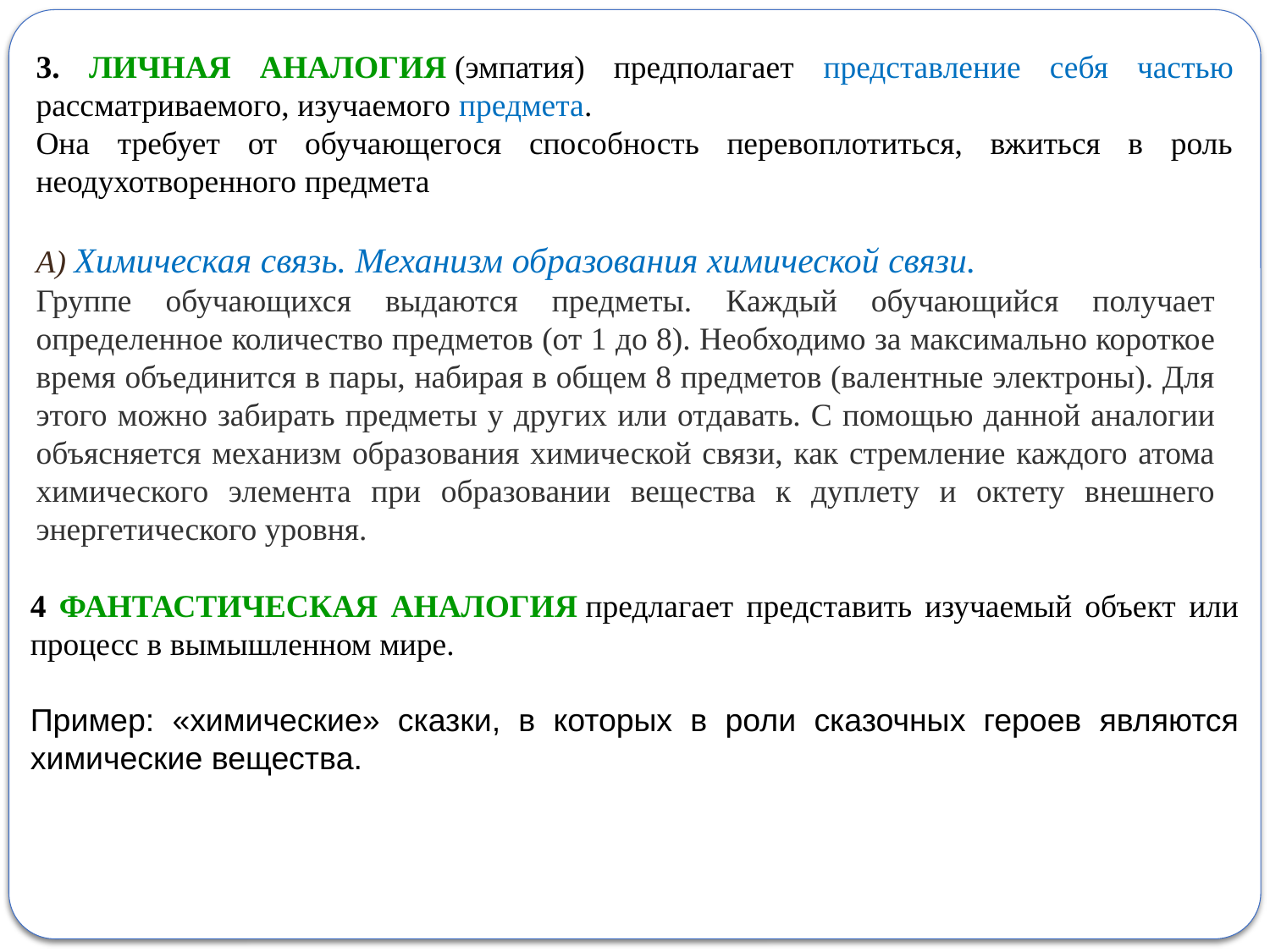

3. ЛИЧНАЯ АНАЛОГИЯ (эмпатия) предполагает представление себя частью рассматриваемого, изучаемого предмета.
Она требует от обучающегося способность перевоплотиться, вжиться в роль неодухотворенного предмета

А) Химическая связь. Механизм образования химической связи.
Группе обучающихся выдаются предметы. Каждый обучающийся получает определенное количество предметов (от 1 до 8). Необходимо за максимально короткое время объединится в пары, набирая в общем 8 предметов (валентные электроны). Для этого можно забирать предметы у других или отдавать. С помощью данной аналогии объясняется механизм образования химической связи, как стремление каждого атома химического элемента при образовании вещества к дуплету и октету внешнего энергетического уровня.
4 ФАНТАСТИЧЕСКАЯ АНАЛОГИЯ предлагает представить изучаемый объект или процесс в вымышленном мире.

Пример: «химические» сказки, в которых в роли сказочных героев являются химические вещества.